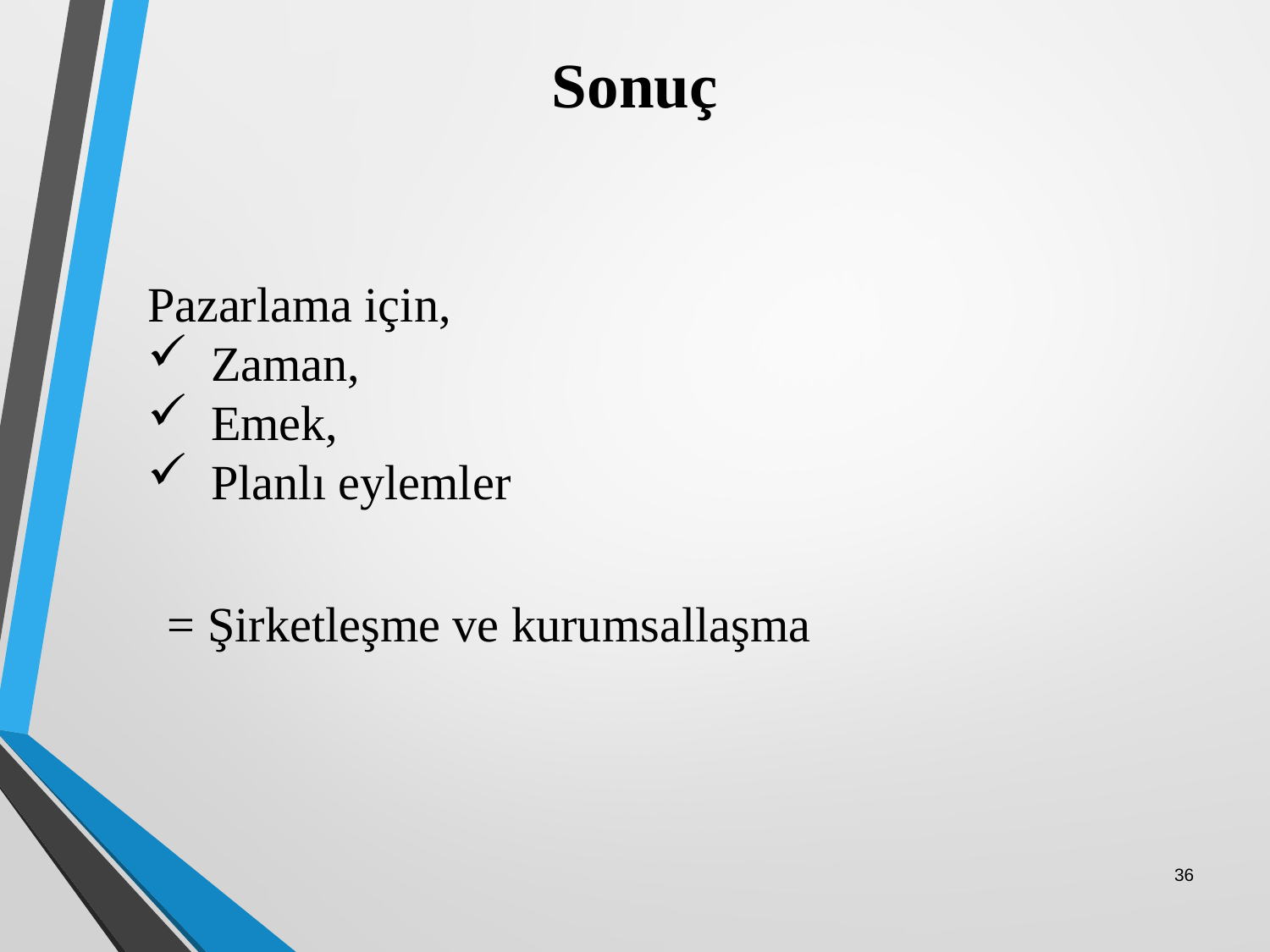

Sonuç
Pazarlama için,
Zaman,
Emek,
Planlı eylemler

= Şirketleşme ve kurumsallaşma
36